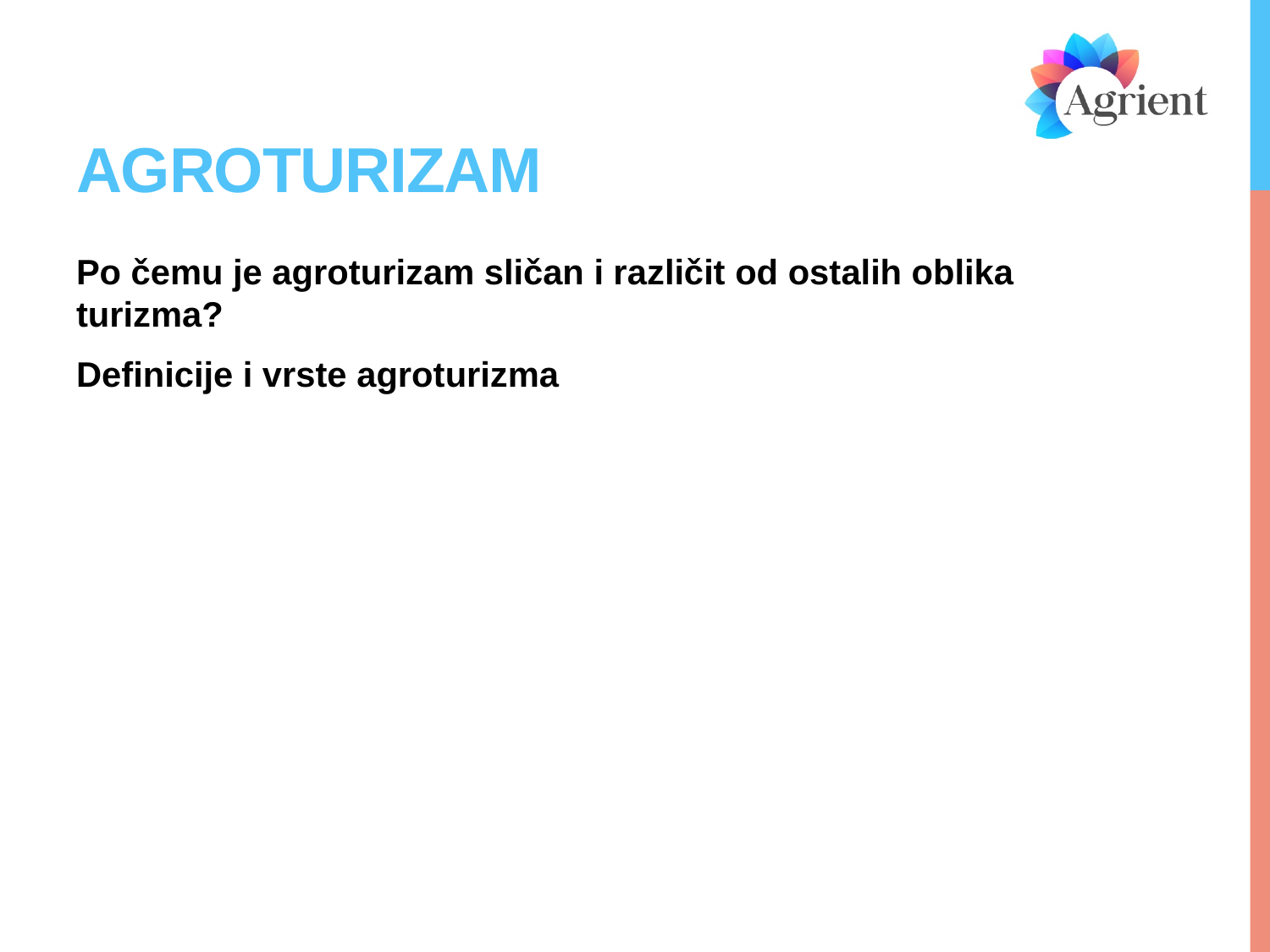

# Agroturizam
Po čemu je agroturizam sličan i različit od ostalih oblika turizma?
Definicije i vrste agroturizma